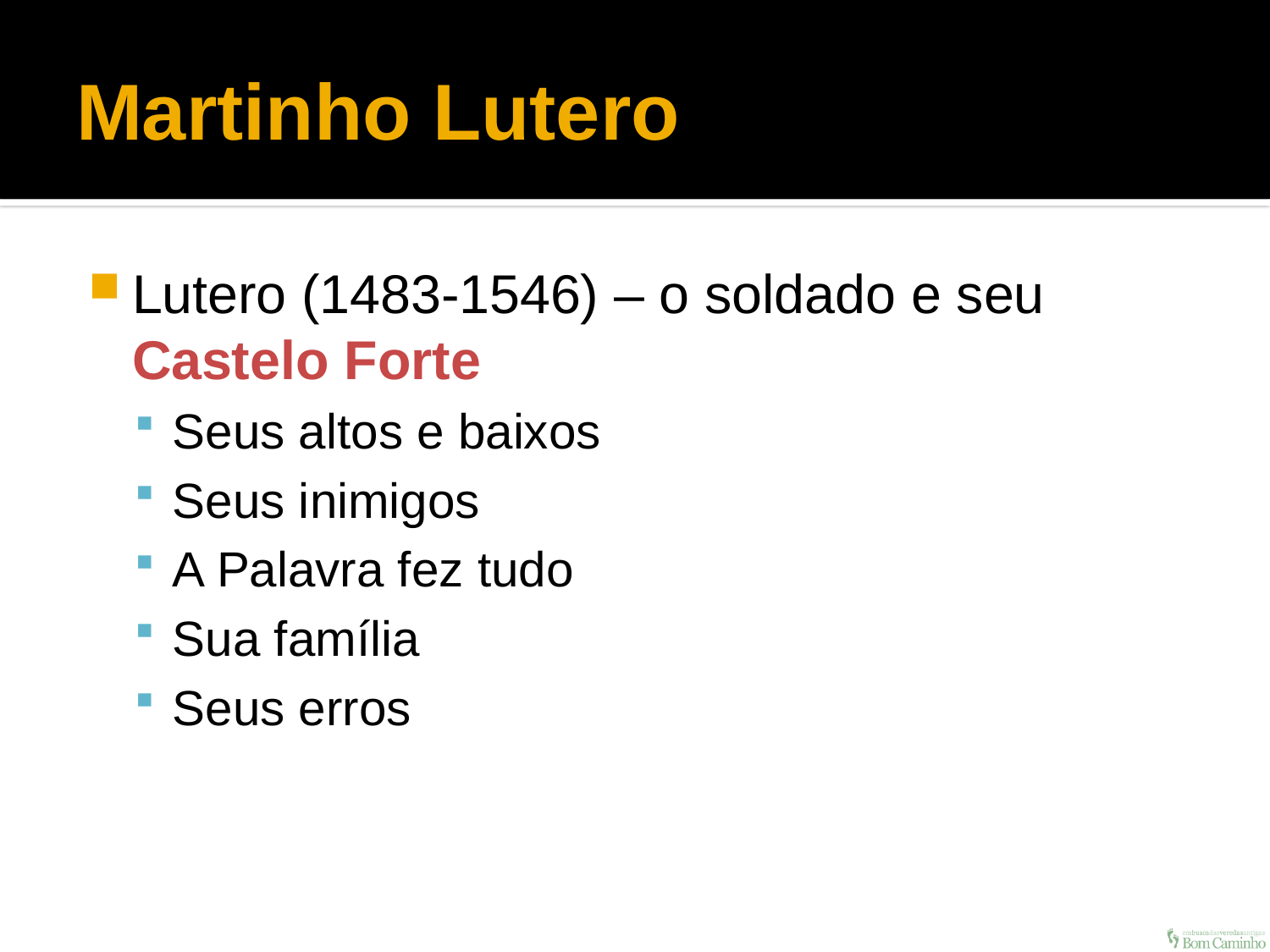

# Martinho Lutero
Lutero (1483-1546) – o soldado e seu Castelo Forte
Seus altos e baixos
Seus inimigos
A Palavra fez tudo
Sua família
Seus erros